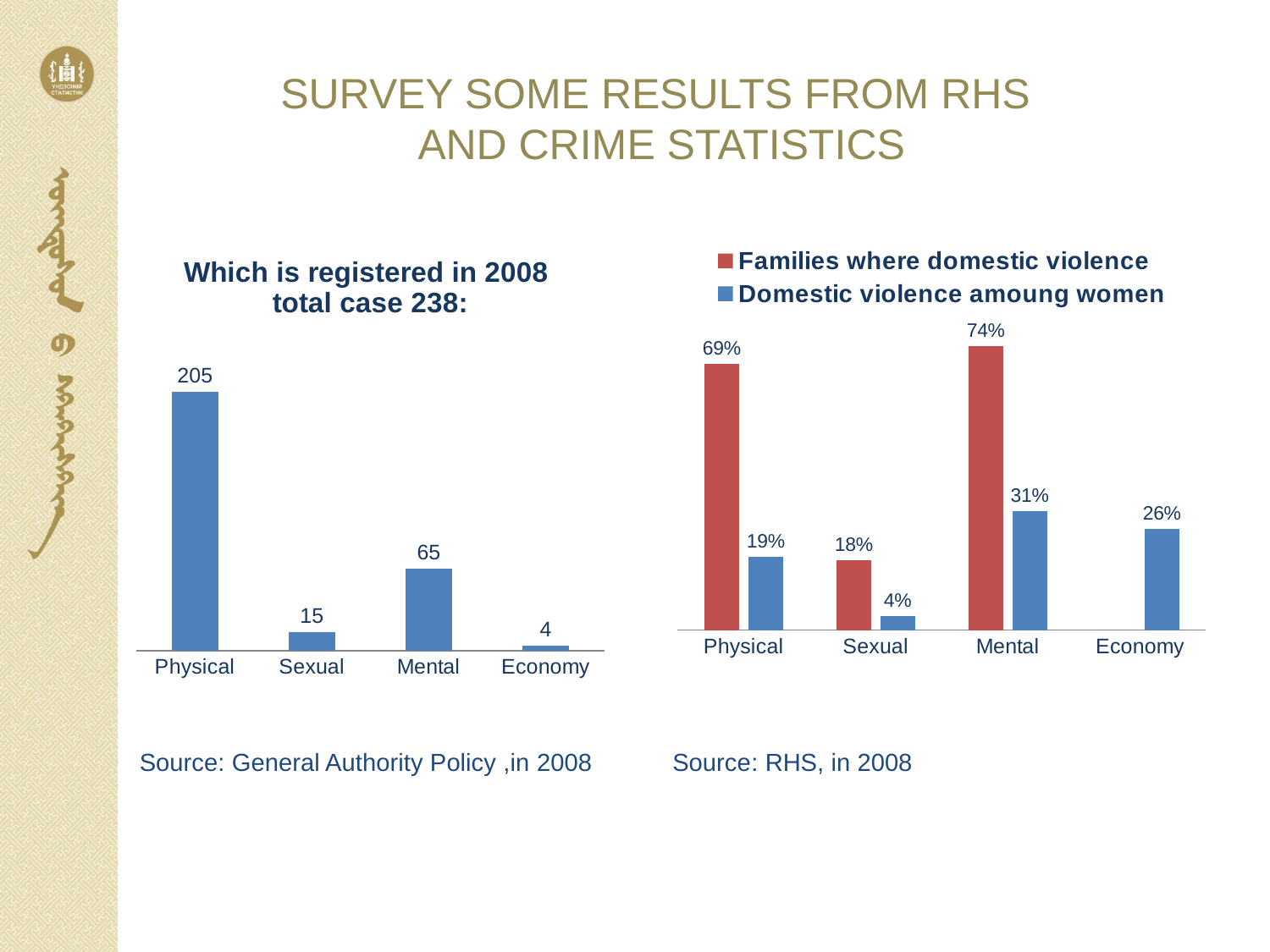

# SURVEY SOME RESULTS FROM RHS AND CRIME STATISTICS

### Chart: Which is registered in 2008
total case 238:

| Category | 2008 он |
|---|---|
| Physical | 205.0 |
| Sexual | 15.0 |
| Mental | 65.0 |
| Economy | 4.0 |

### Chart

| Category | Families where domestic violence | Domestic violence amoung women |
|---|---|---|
| Physical | 0.6900000000000004 | 0.1904554685233537 |
| Sexual | 0.1800000000000001 | 0.036459477267735595 |
| Mental | 0.7360000000000004 | 0.3082926829268293 |
| Economy | 0.0 | 0.26164342924948086 |
Source: General Authority Policy ,in 2008
Source: RHS, in 2008